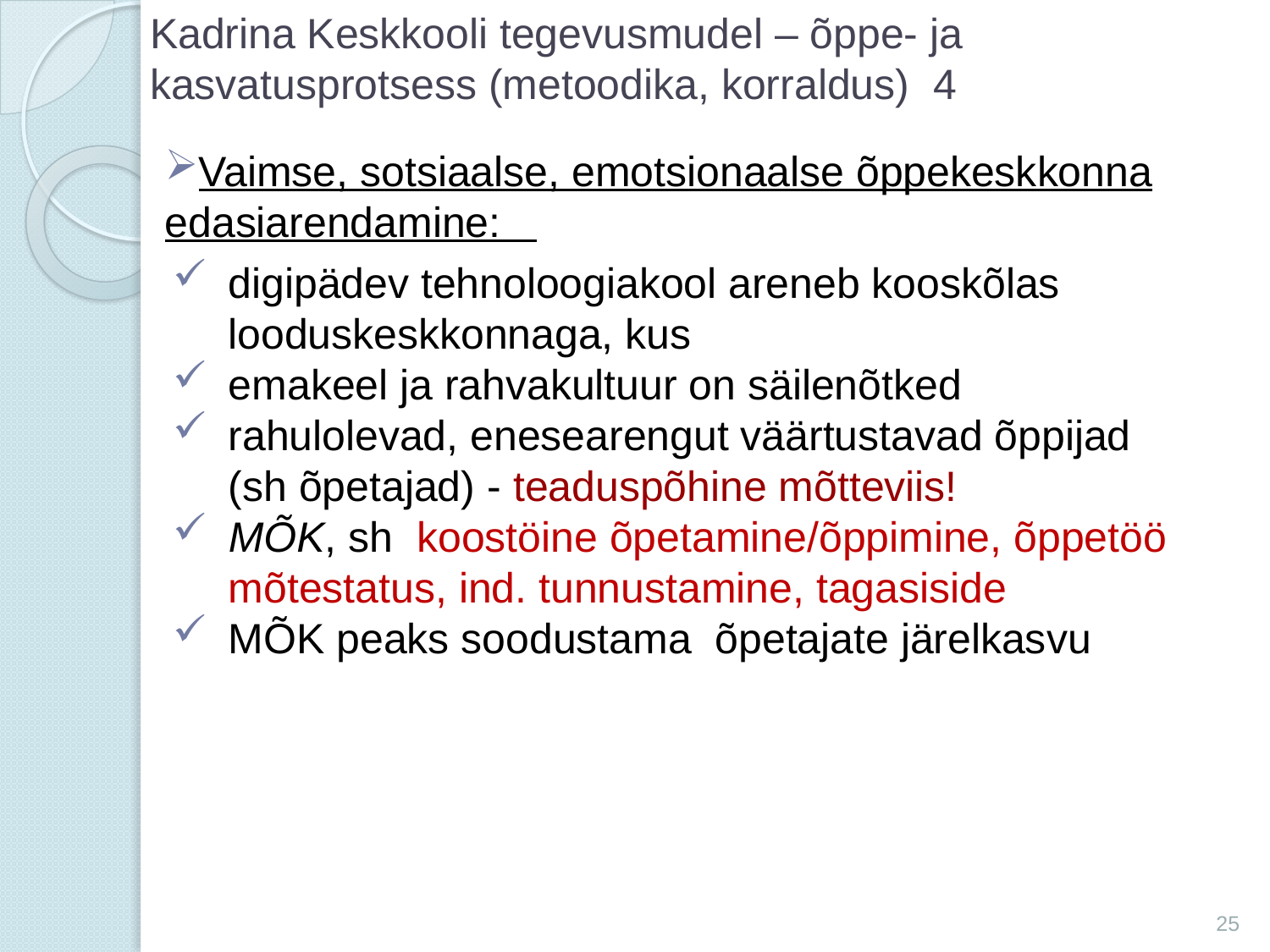

# Kadrina Keskkooli tegevusmudel – õppe- ja kasvatusprotsess (metoodika, korraldus)  4

Vaimse, sotsiaalse, emotsionaalse õppekeskkonna edasiarendamine:
digipädev tehnoloogiakool areneb kooskõlas looduskeskkonnaga, kus
emakeel ja rahvakultuur on säilenõtked
rahulolevad, enesearengut väärtustavad õppijad (sh õpetajad) - teaduspõhine mõtteviis!
MÕK, sh  koostöine õpetamine/õppimine, õppetöö mõtestatus, ind. tunnustamine, tagasiside
MÕK peaks soodustama  õpetajate järelkasvu
25